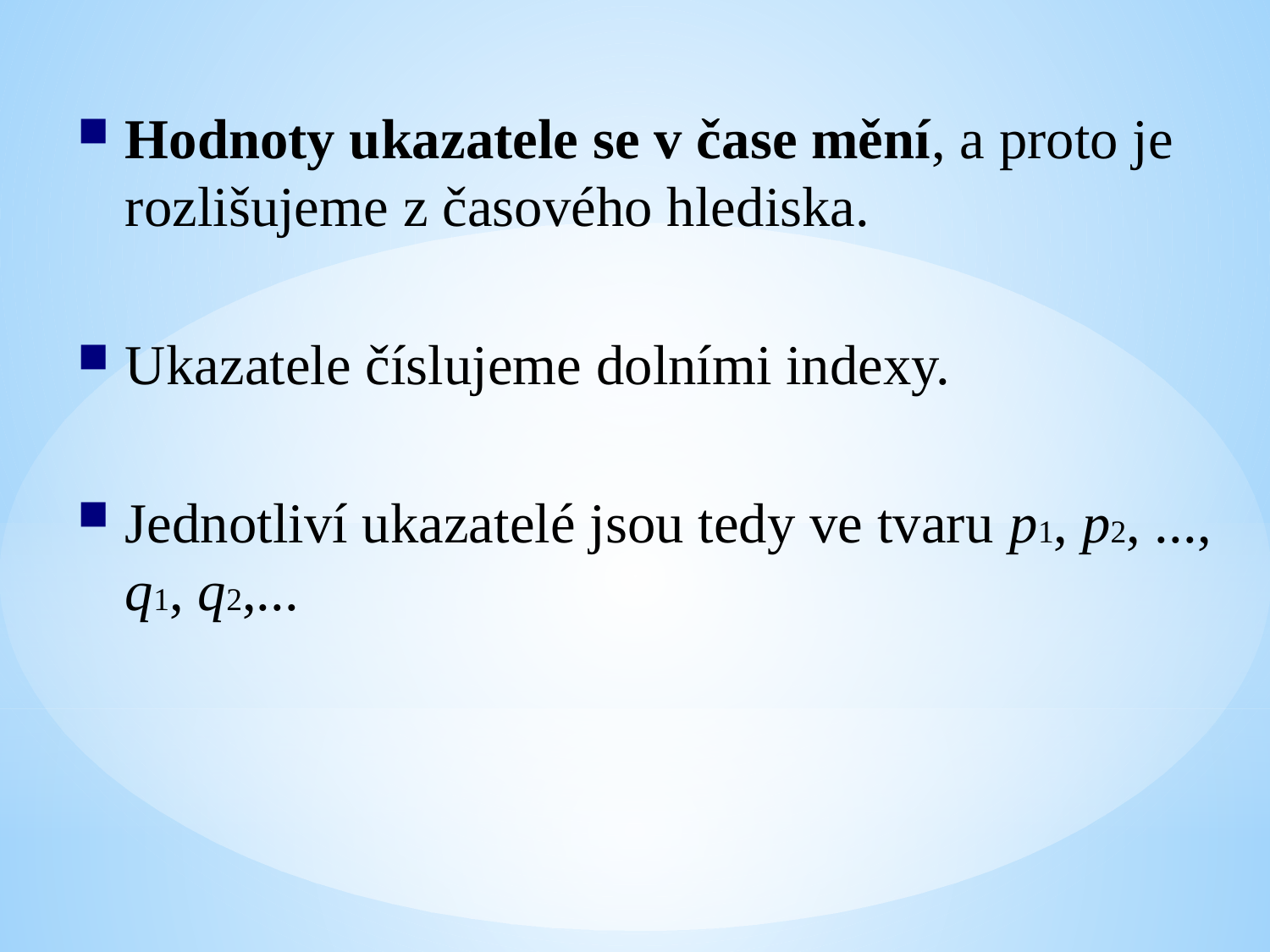

Hodnoty ukazatele se v čase mění, a proto je rozlišujeme z časového hlediska.

Ukazatele číslujeme dolními indexy.

Jednotliví ukazatelé jsou tedy ve tvaru p1, p2, ..., q1, q2,...